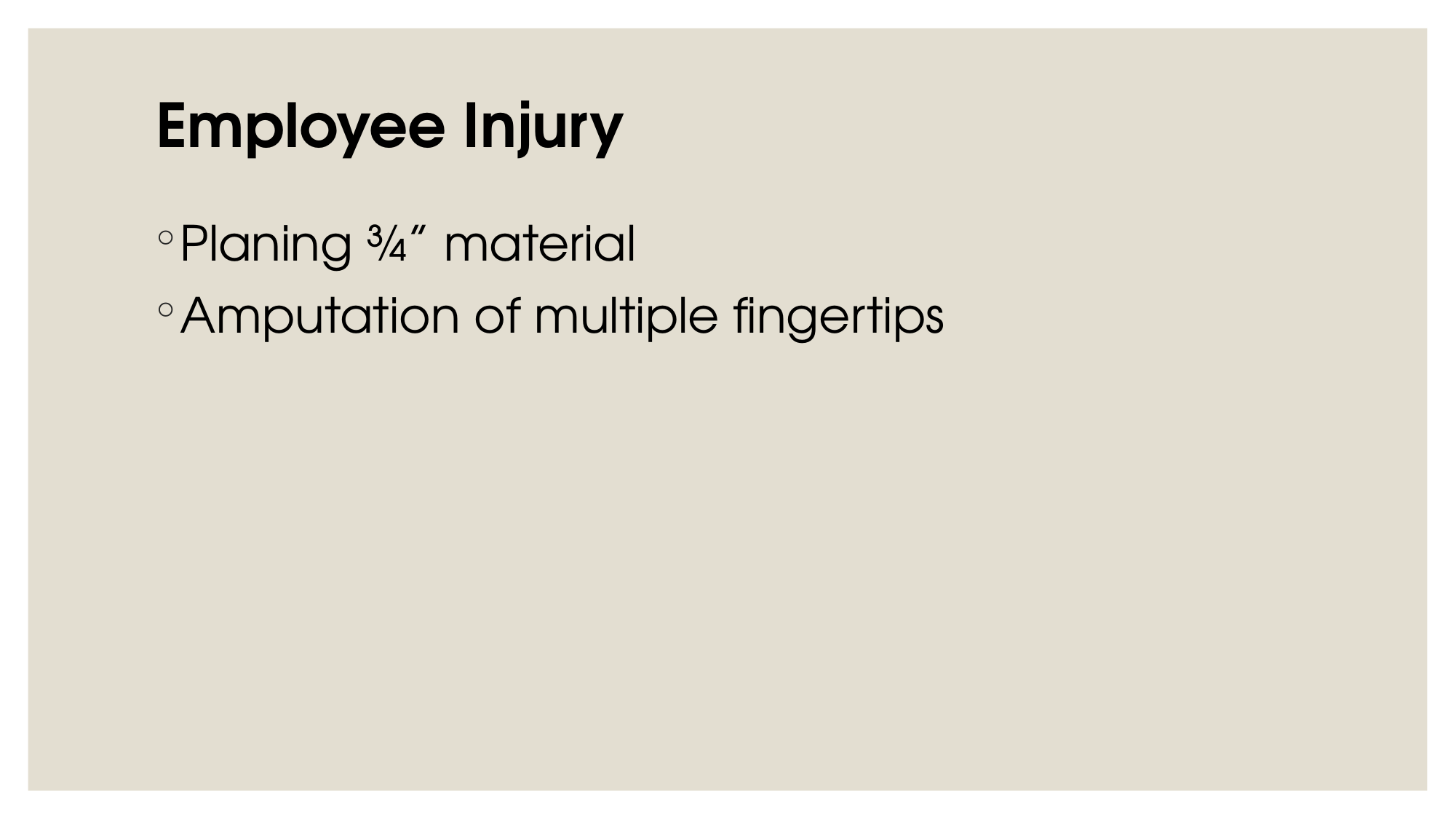

# Employee Injury
Planing ¾” material
Amputation of multiple fingertips